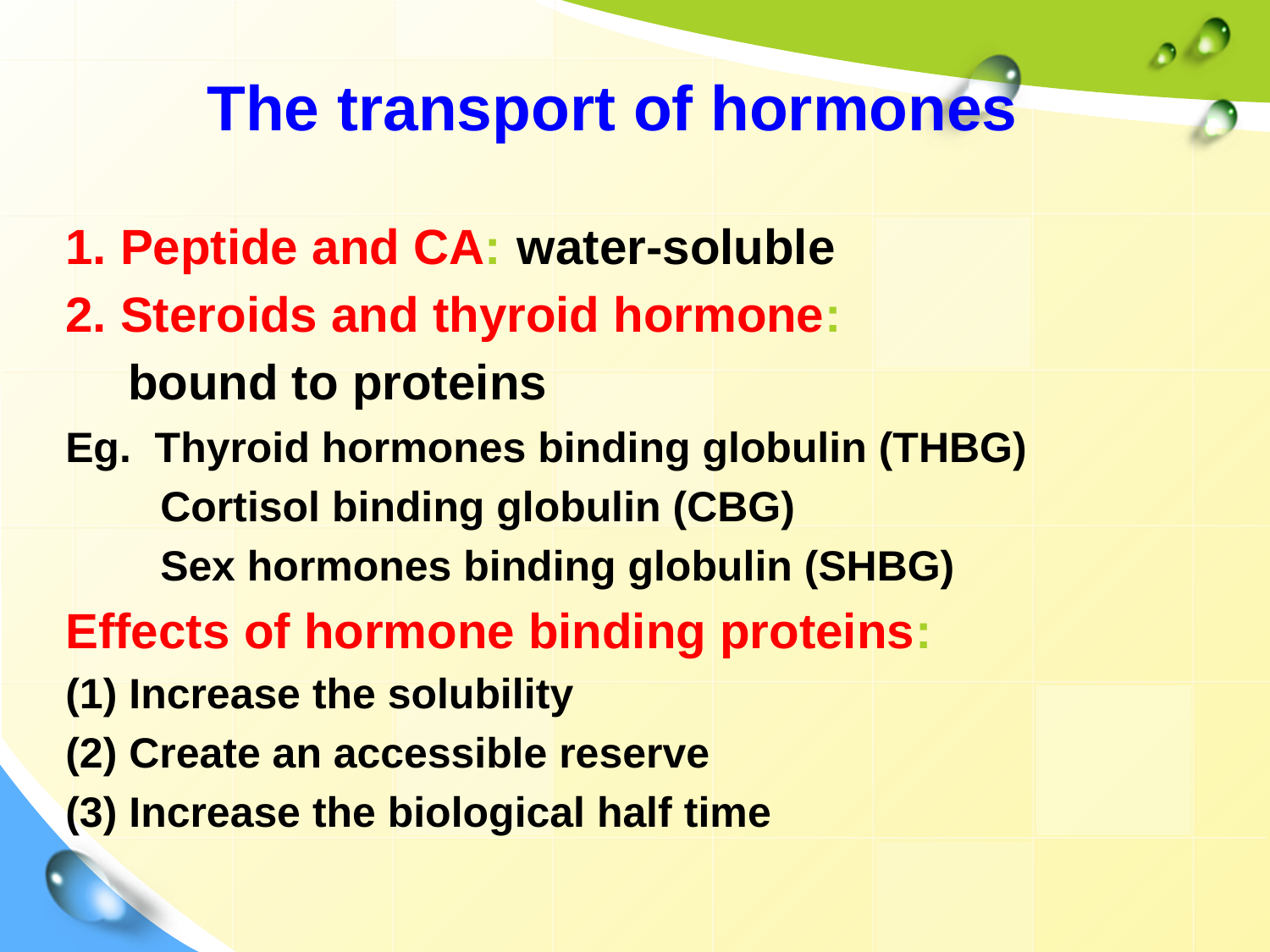

The transport of hormones
1. Peptide and CA: water-soluble
2. Steroids and thyroid hormone:
    bound to proteins
Eg.  Thyroid hormones binding globulin (THBG)
        Cortisol binding globulin (CBG)
        Sex hormones binding globulin (SHBG)
Effects of hormone binding proteins:
(1) Increase the solubility
(2) Create an accessible reserve
(3) Increase the biological half time